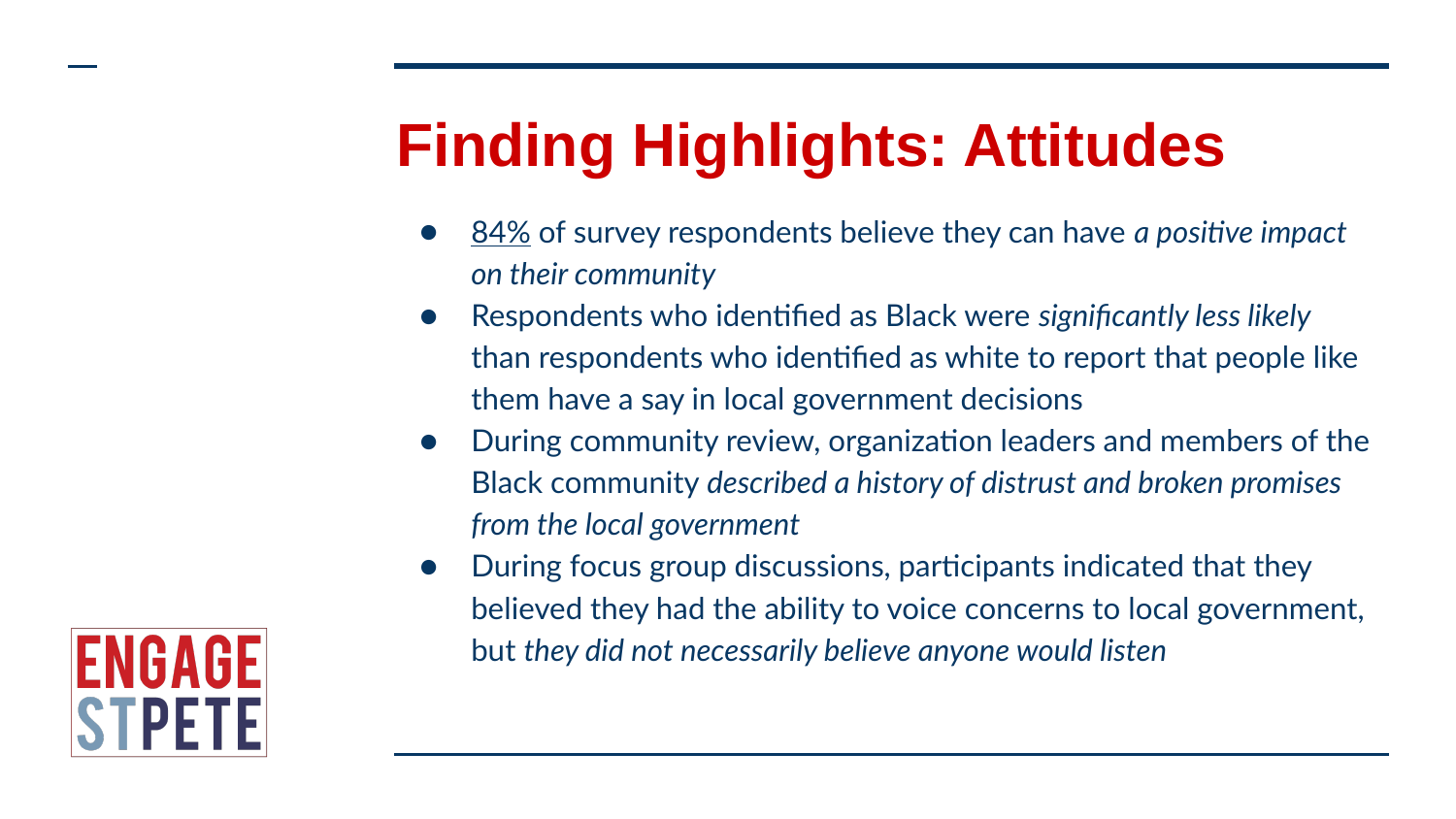

# Finding Highlights: Attitudes
84% of survey respondents believe they can have a positive impact on their community
Respondents who identified as Black were significantly less likely than respondents who identified as white to report that people like them have a say in local government decisions
During community review, organization leaders and members of the Black community described a history of distrust and broken promises from the local government
During focus group discussions, participants indicated that they believed they had the ability to voice concerns to local government, but they did not necessarily believe anyone would listen